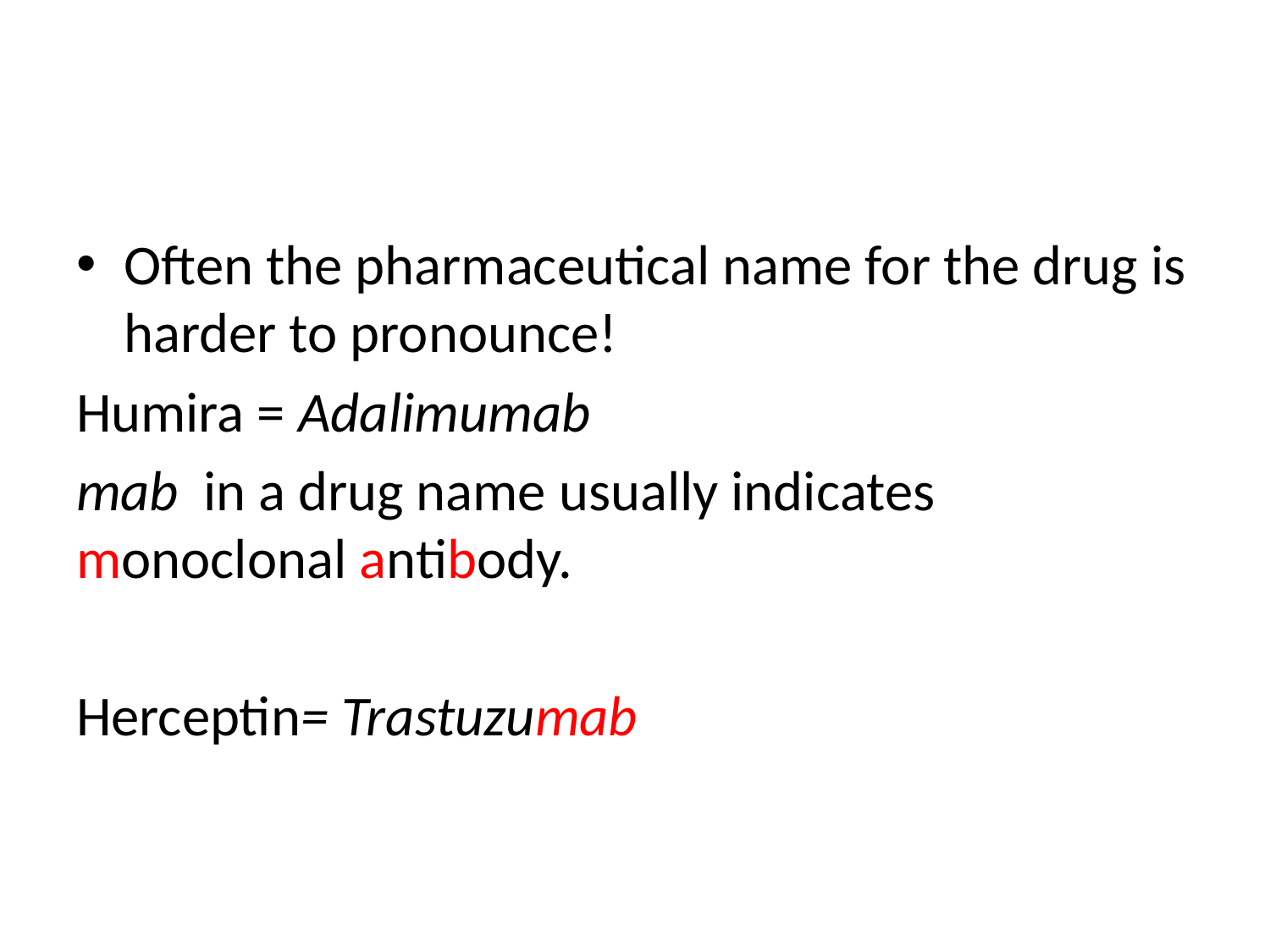

#
Often the pharmaceutical name for the drug is harder to pronounce!
Humira = Adalimumab
mab	in a drug name usually indicates monoclonal antibody.

Herceptin= Trastuzumab